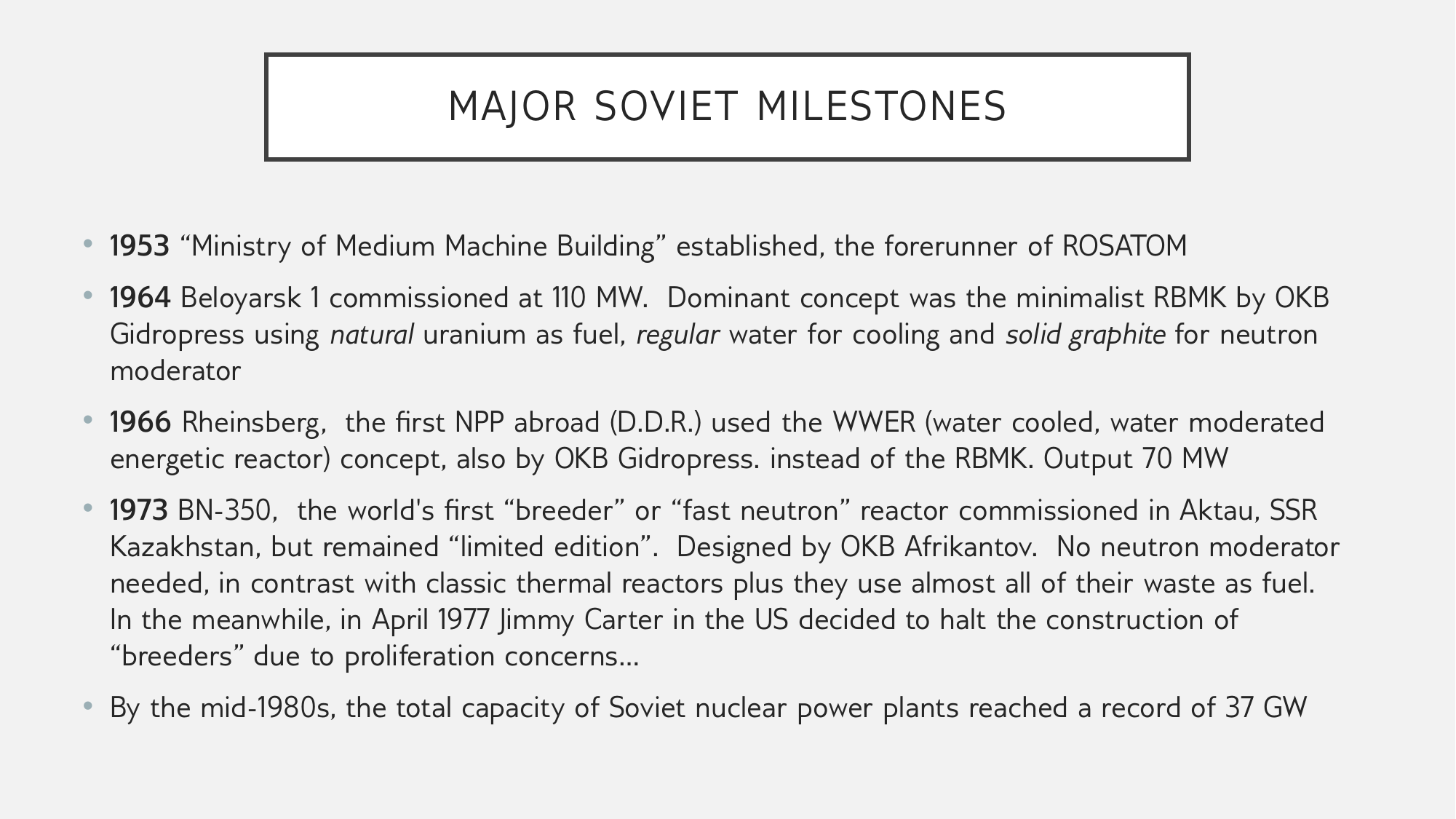

# MAJOR SOVIET MILESTONES
1953 “Ministry of Medium Machine Building” established, the forerunner of ROSATOM
1964 Beloyarsk 1 commissioned at 110 MW.  Dominant concept was the minimalist RBMK by OKB Gidropress using natural uranium as fuel, regular water for cooling and solid graphite for neutron moderator
1966 Rheinsberg,  the first NPP abroad (D.D.R.) used the WWER (water cooled, water moderated energetic reactor) concept, also by OKB Gidropress. instead of the RBMK. Output 70 MW
1973 BN-350,  the world's first “breeder” or “fast neutron” reactor commissioned in Aktau, SSR Kazakhstan, but remained “limited edition”.  Designed by OKB Afrikantov.  No neutron moderator needed, in contrast with classic thermal reactors plus they use almost all of their waste as fuel.  In the meanwhile, in April 1977 Jimmy Carter in the US decided to halt the construction of “breeders” due to proliferation concerns…
By the mid-1980s, the total capacity of Soviet nuclear power plants reached a record of 37 GW